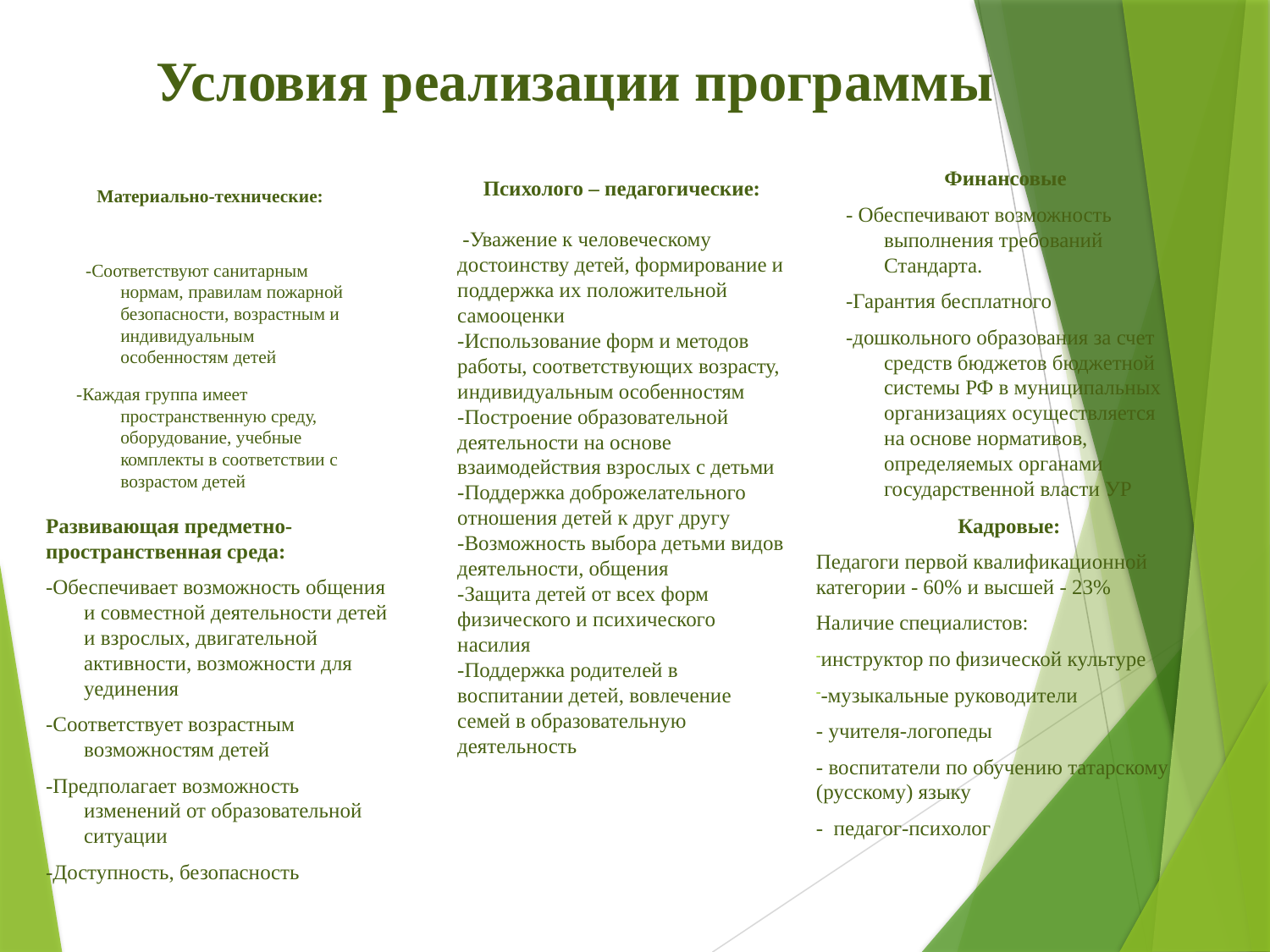

# Условия реализации программы
Финансовые
- Обеспечивают возможность выполнения требований Стандарта.
-Гарантия бесплатного
-дошкольного образования за счет средств бюджетов бюджетной системы РФ в муниципальных организациях осуществляется на основе нормативов, определяемых органами государственной власти УР
Психолого – педагогические:

 -Уважение к человеческому достоинству детей, формирование и поддержка их положительной самооценки
-Использование форм и методов работы, соответствующих возрасту, индивидуальным особенностям
-Построение образовательной деятельности на основе взаимодействия взрослых с детьми
-Поддержка доброжелательного отношения детей к друг другу
-Возможность выбора детьми видов деятельности, общения
-Защита детей от всех форм физического и психического насилия
-Поддержка родителей в воспитании детей, вовлечение семей в образовательную деятельность
Материально-технические:

  -Соответствуют санитарным нормам, правилам пожарной безопасности, возрастным и индивидуальным особенностям детей
-Каждая группа имеет пространственную среду, оборудование, учебные комплекты в соответствии с возрастом детей
Развивающая предметно-пространственная среда:
-Обеспечивает возможность общения и совместной деятельности детей и взрослых, двигательной активности, возможности для уединения
-Соответствует возрастным возможностям детей
-Предполагает возможность изменений от образовательной ситуации
-Доступность, безопасность
Кадровые:
Педагоги первой квалификационной категории - 60% и высшей - 23%
Наличие специалистов:
инструктор по физической культуре
-музыкальные руководители
- учителя-логопеды
- воспитатели по обучению татарскому (русскому) языку
-  педагог-психолог